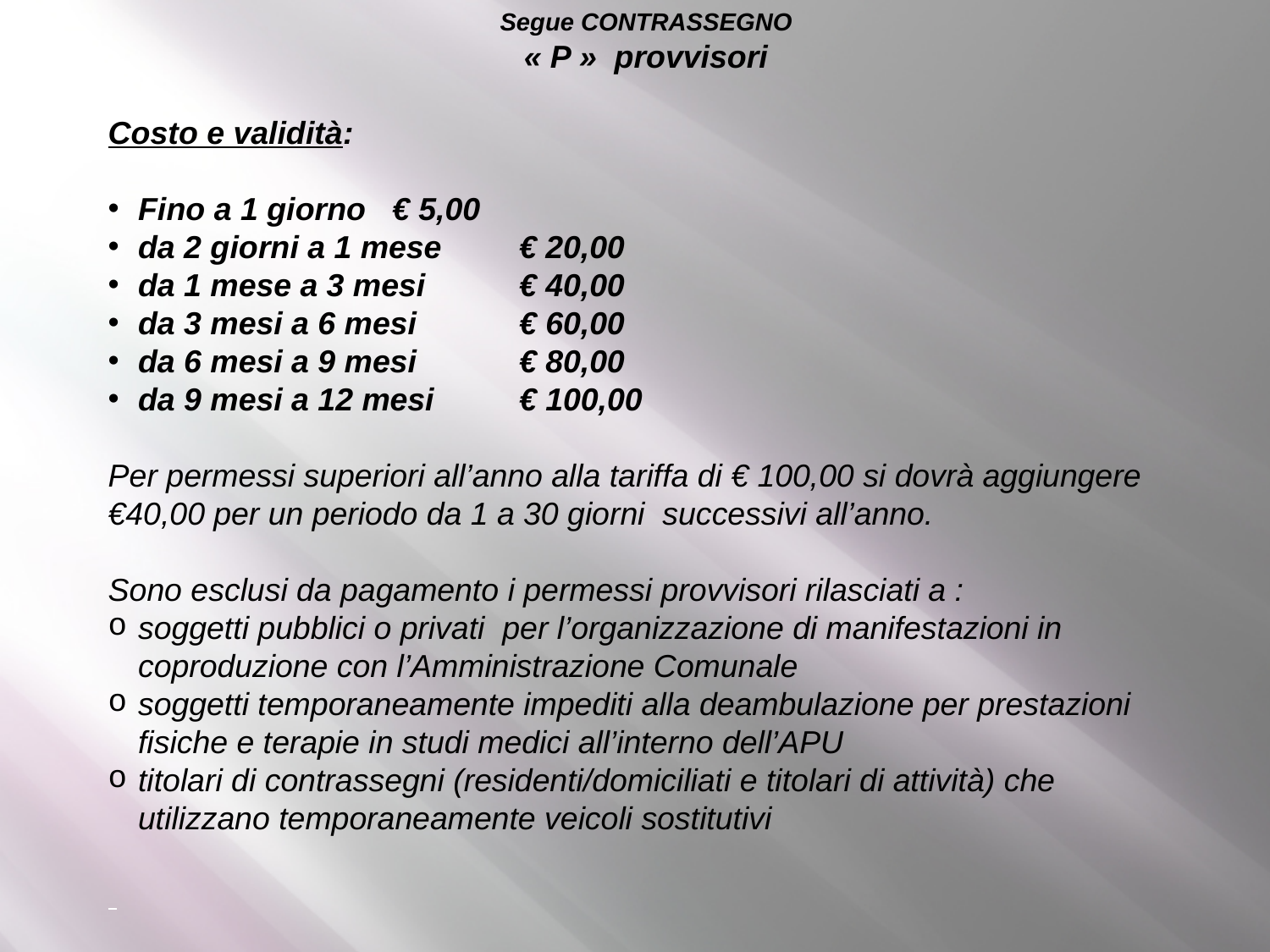

Segue CONTRASSEGNO
« P »  provvisori
Costo e validità:

Fino a 1 giorno 	€ 5,00
da 2 giorni a 1 mese 	€ 20,00
da 1 mese a 3 mesi	€ 40,00
da 3 mesi a 6 mesi 	€ 60,00
da 6 mesi a 9 mesi	€ 80,00
da 9 mesi a 12 mesi	€ 100,00

Per permessi superiori all’anno alla tariffa di € 100,00 si dovrà aggiungere €40,00 per un periodo da 1 a 30 giorni  successivi all’anno.

Sono esclusi da pagamento i permessi provvisori rilasciati a :
soggetti pubblici o privati  per l’organizzazione di manifestazioni in coproduzione con l’Amministrazione Comunale
soggetti temporaneamente impediti alla deambulazione per prestazioni fisiche e terapie in studi medici all’interno dell’APU
titolari di contrassegni (residenti/domiciliati e titolari di attività) che utilizzano temporaneamente veicoli sostitutivi